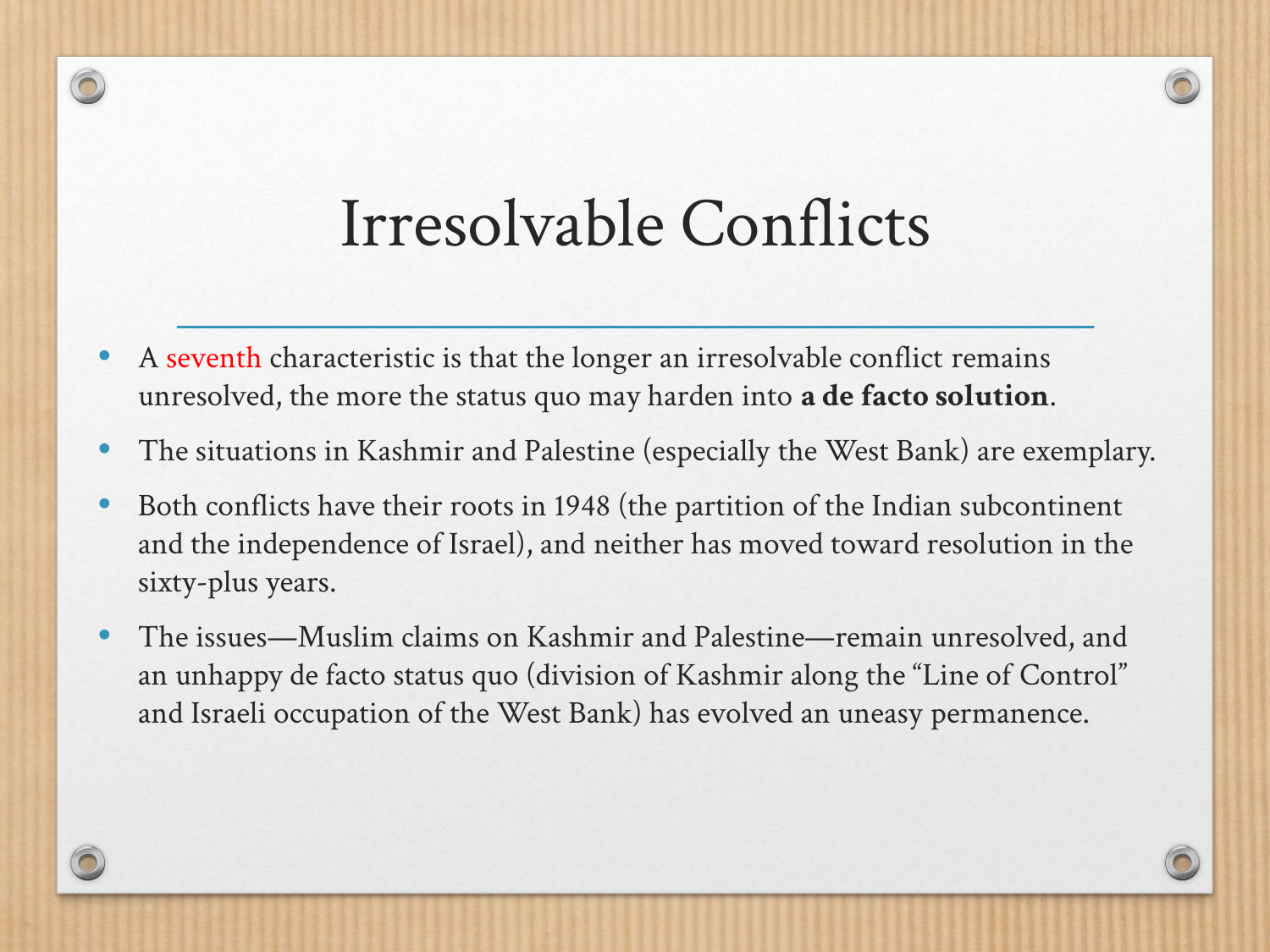

# Irresolvable Conflicts
A seventh characteristic is that the longer an irresolvable conflict remains unresolved, the more the status quo may harden into a de facto solution.
The situations in Kashmir and Palestine (especially the West Bank) are exemplary.
Both conflicts have their roots in 1948 (the partition of the Indian subcontinent and the independence of Israel), and neither has moved toward resolution in the sixty-plus years.
The issues—Muslim claims on Kashmir and Palestine—remain unresolved, and an unhappy de facto status quo (division of Kashmir along the “Line of Control” and Israeli occupation of the West Bank) has evolved an uneasy permanence.